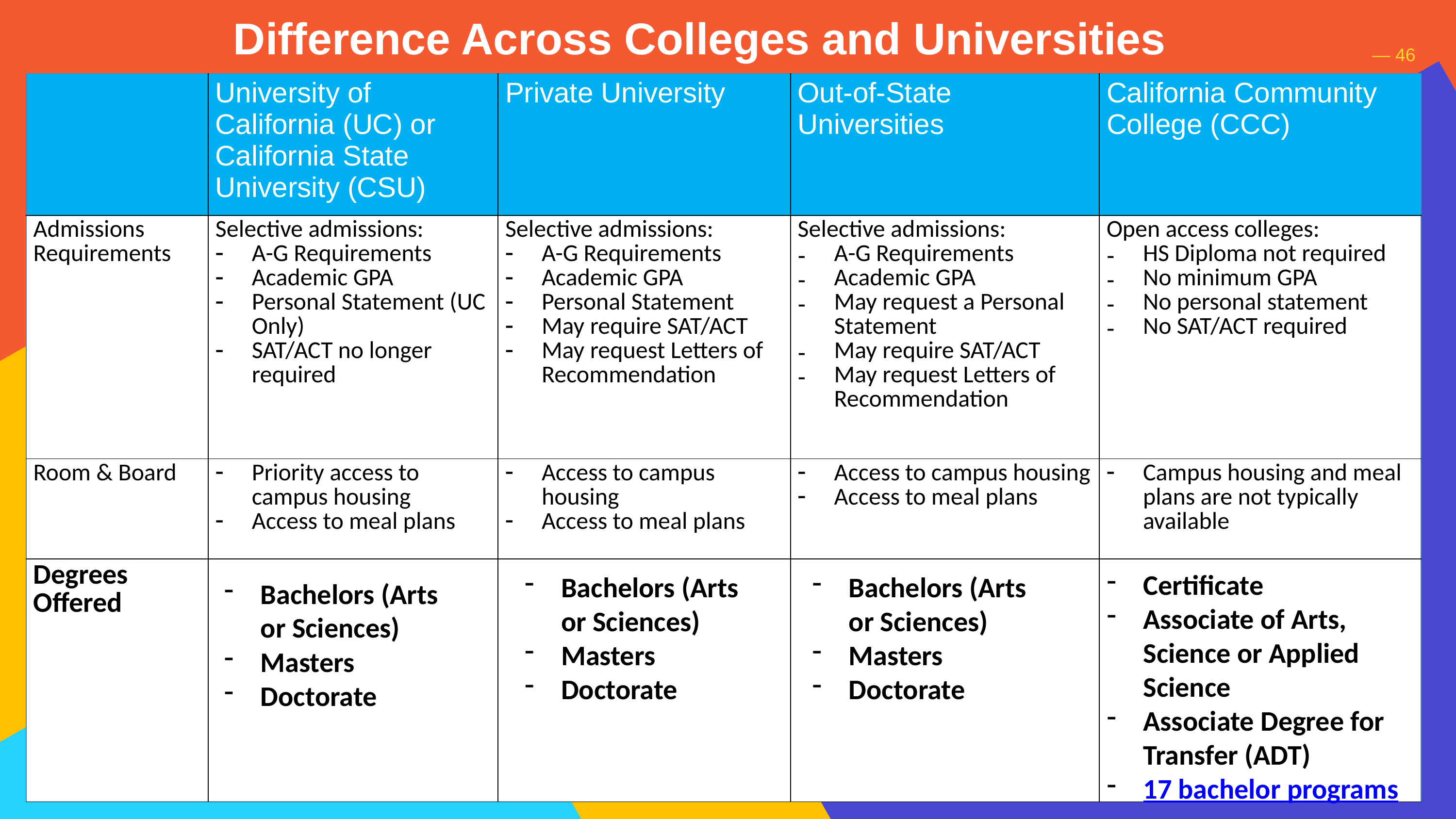

# Difference Across Colleges and Universities
— 46
|  | University of California (UC) or California State University (CSU) | Private University | Out-of-State Universities | California Community College (CCC) |
| --- | --- | --- | --- | --- |
| Admissions Requirements | Selective admissions: A-G Requirements Academic GPA Personal Statement (UC Only) SAT/ACT no longer required | Selective admissions: A-G Requirements Academic GPA Personal Statement May require SAT/ACT May request Letters of Recommendation | Selective admissions: A-G Requirements Academic GPA May request a Personal Statement May require SAT/ACT May request Letters of Recommendation | Open access colleges: HS Diploma not required No minimum GPA No personal statement No SAT/ACT required |
| Room & Board | Priority access to campus housing Access to meal plans | Access to campus housing Access to meal plans | Access to campus housing Access to meal plans | Campus housing and meal plans are not typically available |
| Degrees Offered |  |  |  |  |

Certificate
Associate of Arts, Science or Applied Science
Associate Degree for Transfer (ADT)
17 bachelor programs

Bachelors (Arts or Sciences)
Masters
Doctorate

Bachelors (Arts or Sciences)
Masters
Doctorate

Bachelors (Arts or Sciences)
Masters
Doctorate